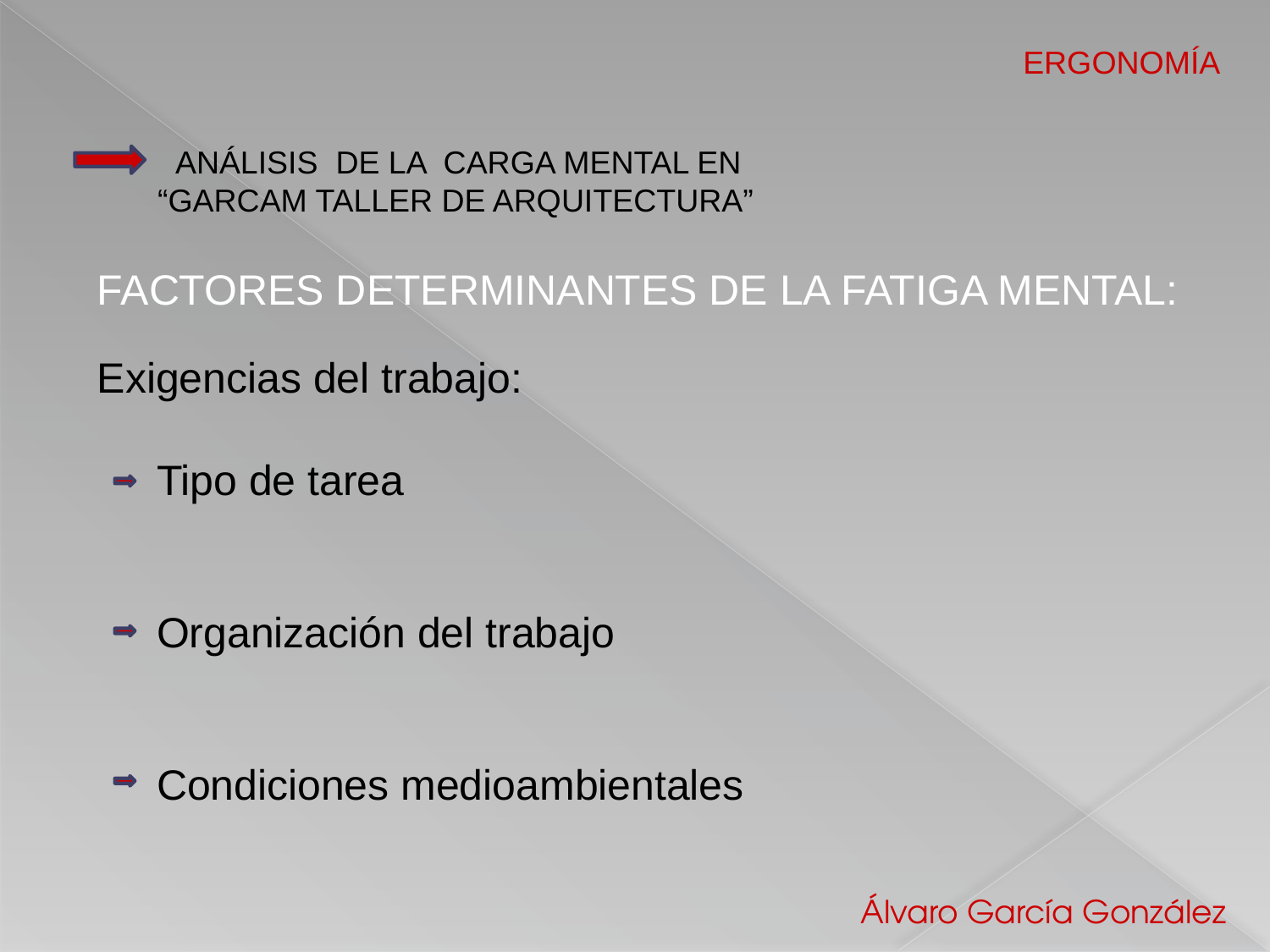

ERGONOMÍA
  ANÁLISIS  DE LA  CARGA MENTAL EN
“GARCAM TALLER DE ARQUITECTURA”

FACTORES DETERMINANTES DE LA FATIGA MENTAL:

Exigencias del trabajo:

     Tipo de tarea

     Organización del trabajo

     Condiciones medioambientales

      Álvaro García González